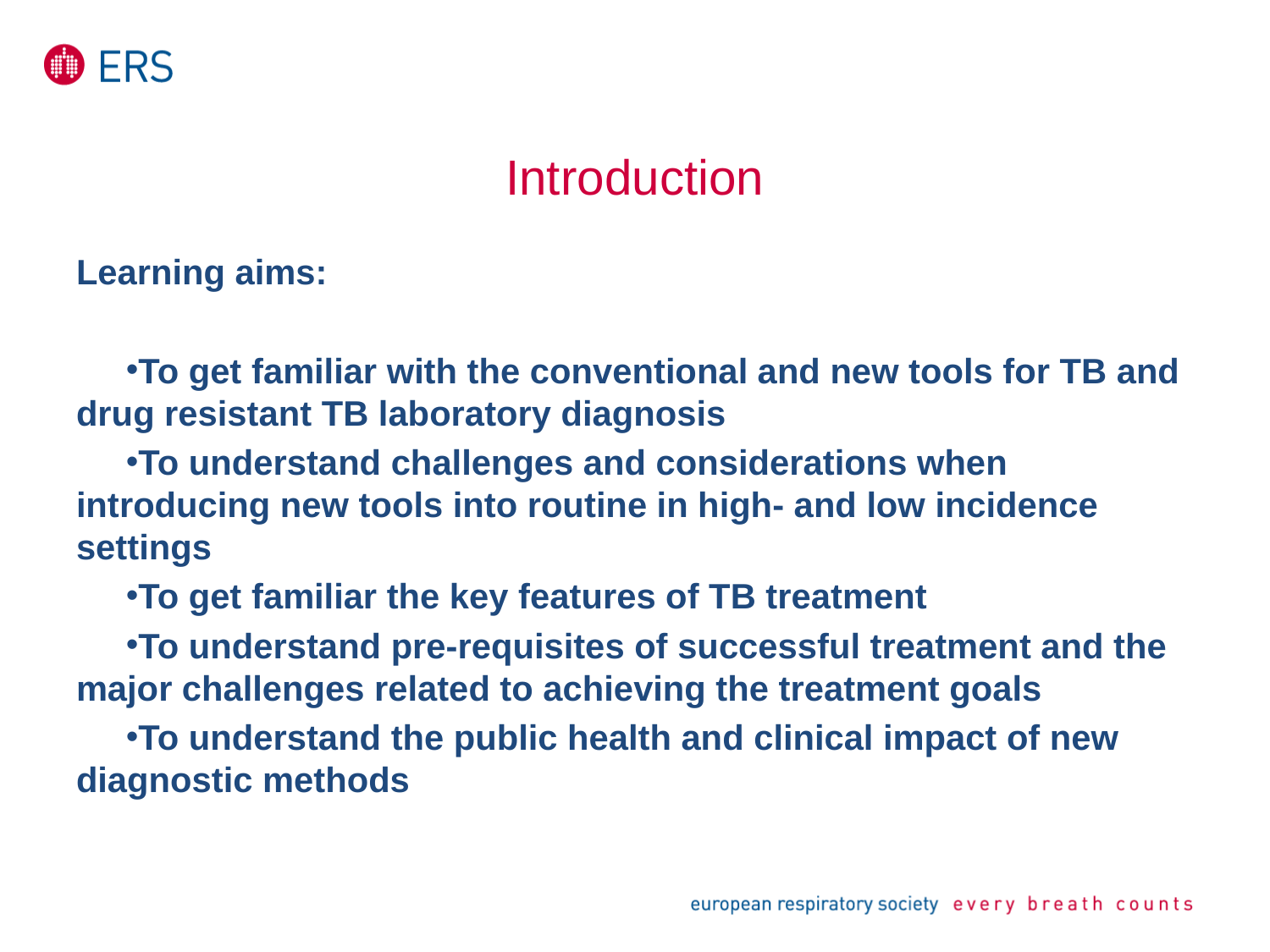

# Introduction
Learning aims:

To get familiar with the conventional and new tools for TB and drug resistant TB laboratory diagnosis
To understand challenges and considerations when introducing new tools into routine in high- and low incidence settings
To get familiar the key features of TB treatment
To understand pre-requisites of successful treatment and the major challenges related to achieving the treatment goals
To understand the public health and clinical impact of new diagnostic methods